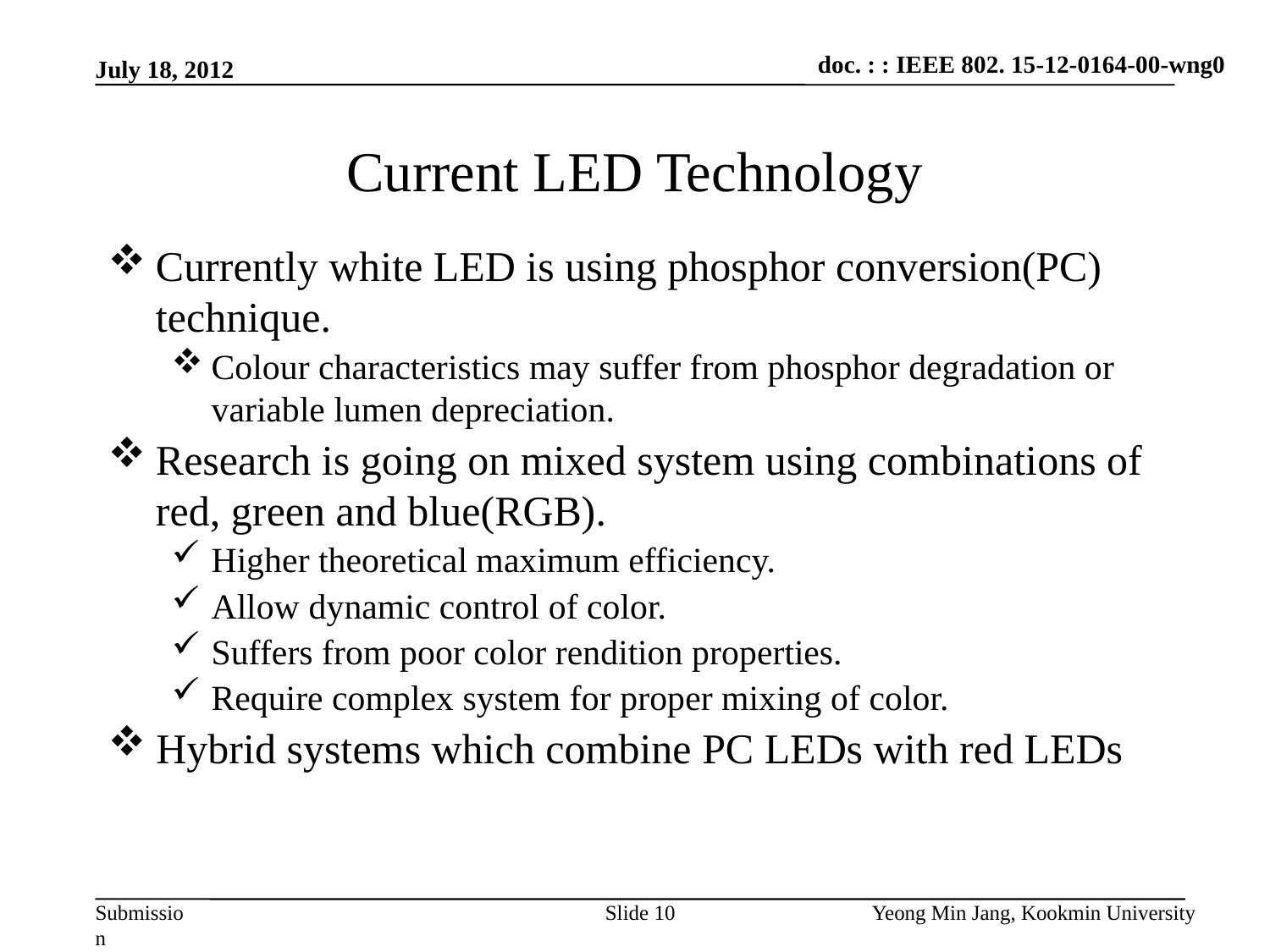

July 18, 2012
# Current LED Technology
Currently white LED is using phosphor conversion(PC) technique.
Colour characteristics may suffer from phosphor degradation or variable lumen depreciation.
Research is going on mixed system using combinations of red, green and blue(RGB).
Higher theoretical maximum efficiency.
Allow dynamic control of color.
Suffers from poor color rendition properties.
Require complex system for proper mixing of color.
Hybrid systems which combine PC LEDs with red LEDs

Slide 10
Yeong Min Jang, Kookmin University